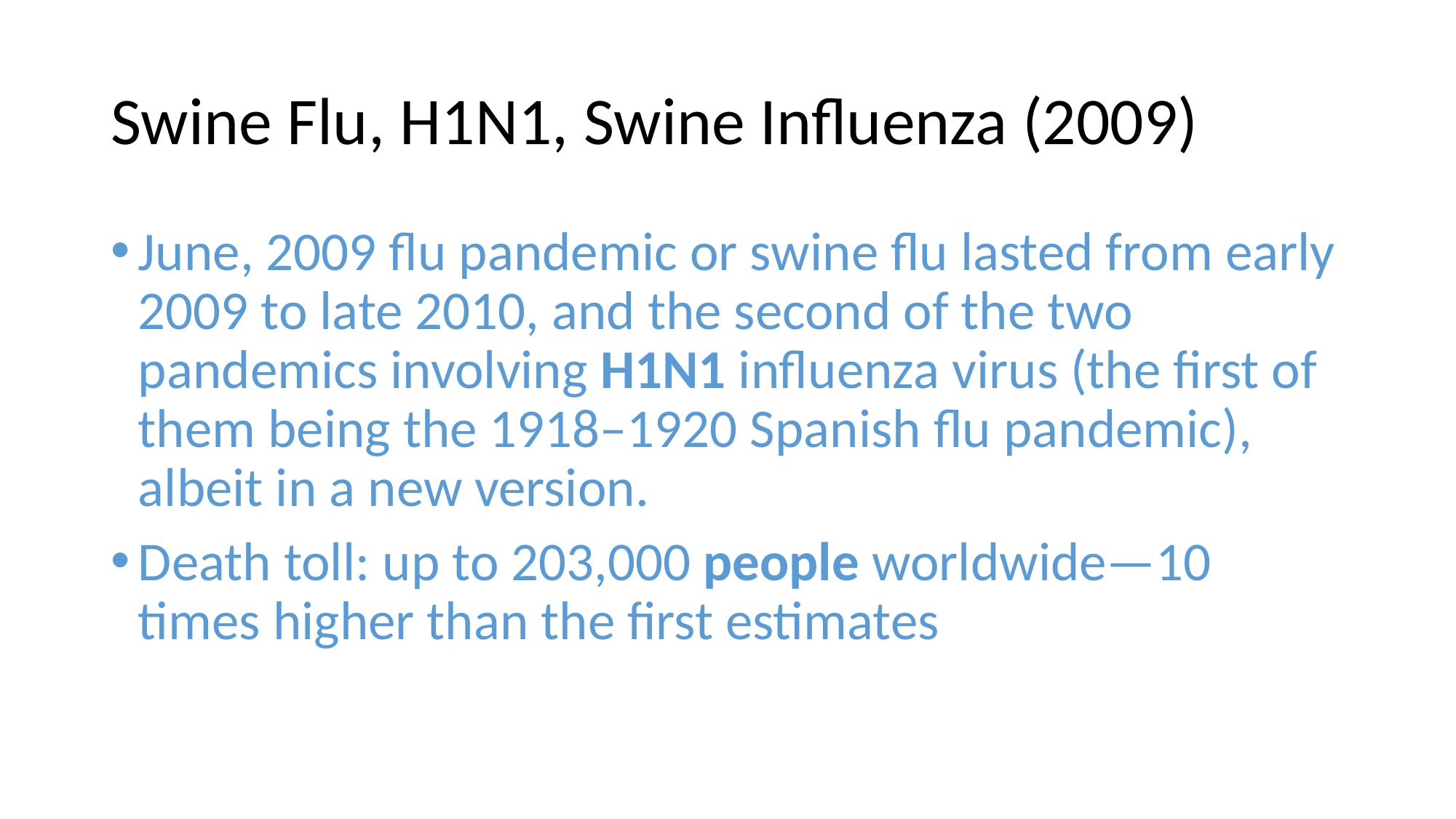

# Swine Flu, H1N1, Swine Influenza (2009)
June, 2009 flu pandemic or swine flu lasted from early 2009 to late 2010, and the second of the two pandemics involving H1N1 influenza virus (the first of them being the 1918–1920 Spanish flu pandemic), albeit in a new version.
Death toll: up to 203,000 people worldwide—10 times higher than the first estimates